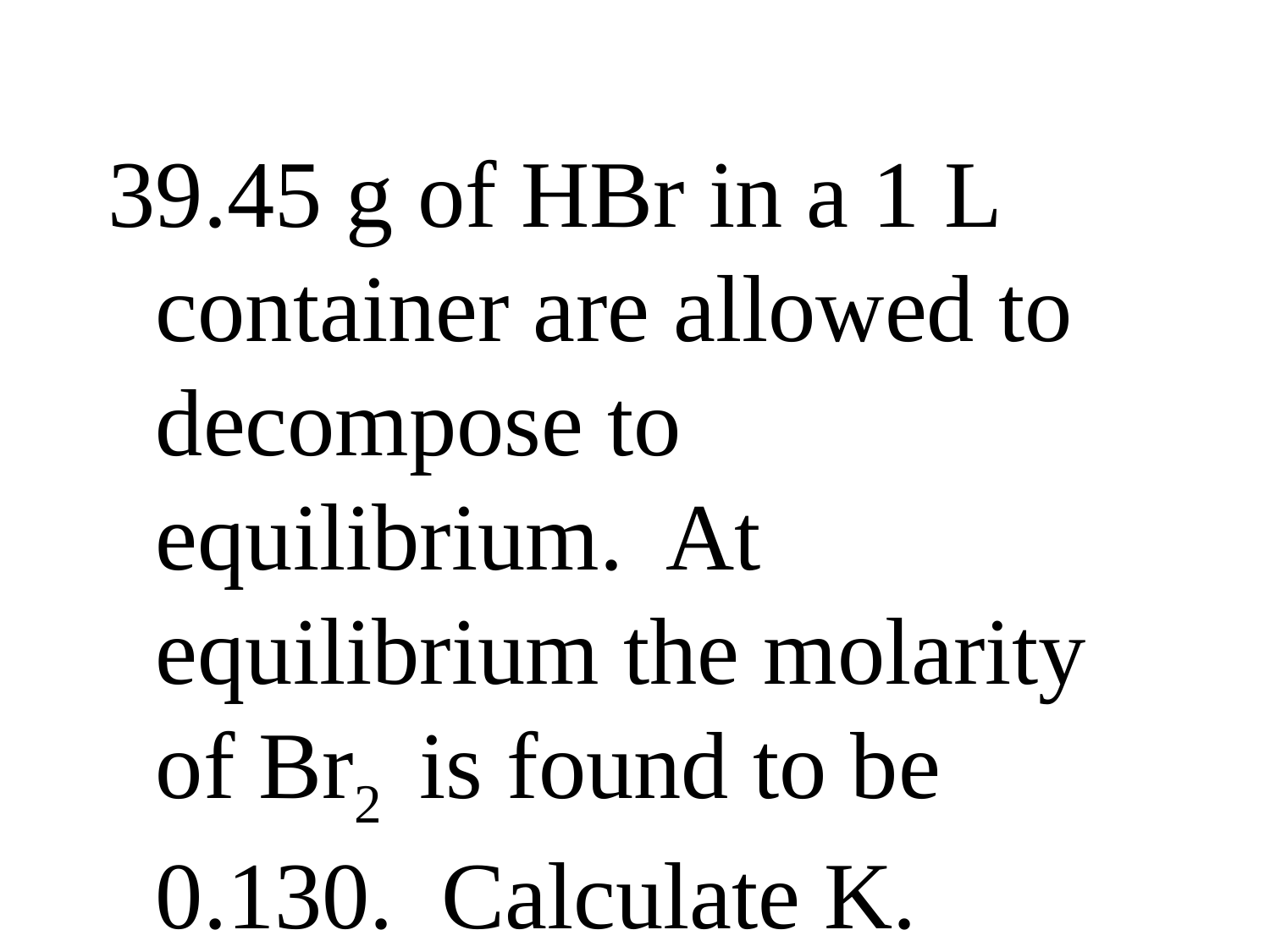

39.45 g of HBr in a 1 L container are allowed to decompose to equilibrium.  At equilibrium the molarity of Br2  is found to be 0.130.  Calculate K.